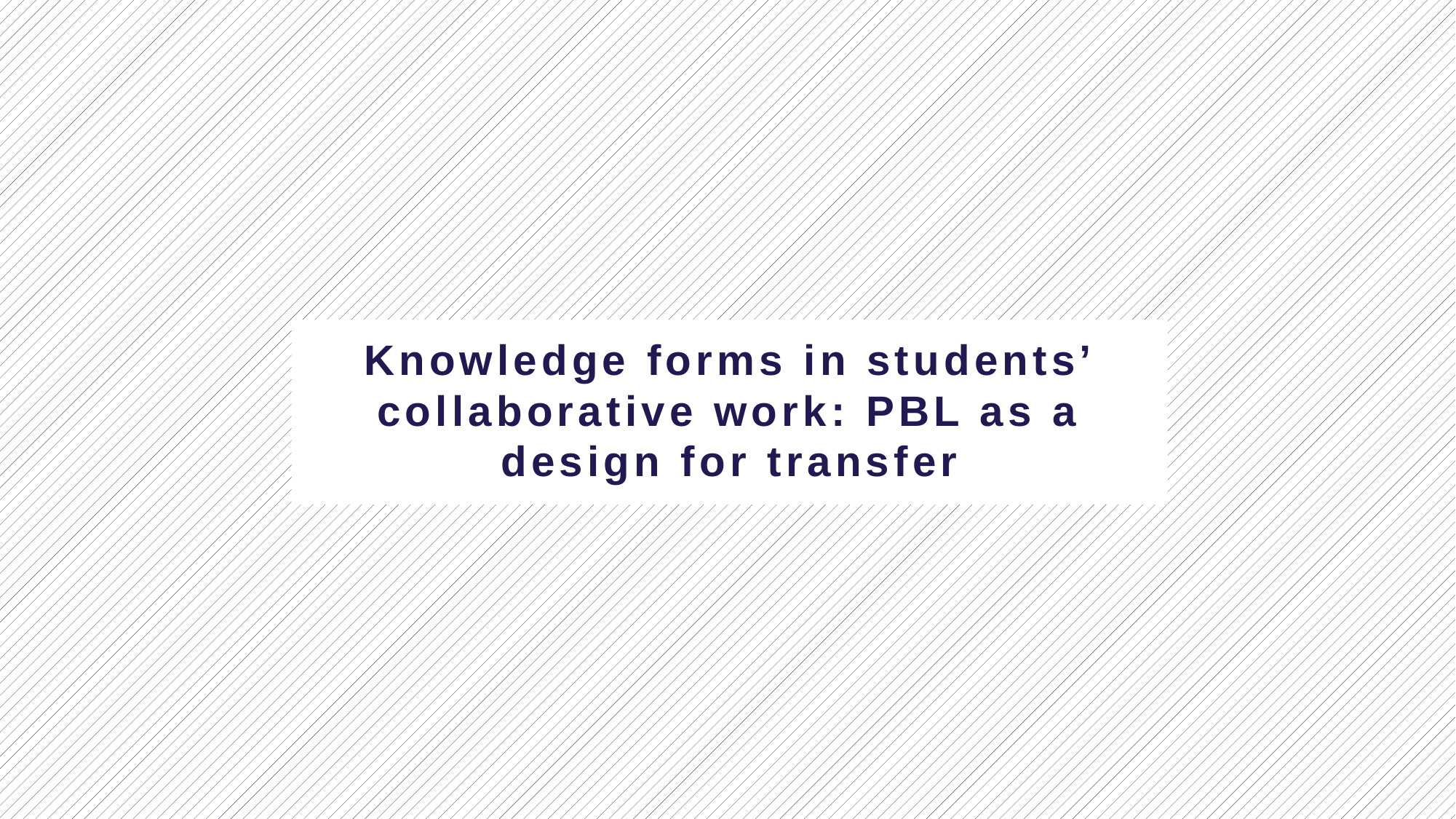

# Knowledge forms in students’ collaborative work: PBL as a design for transfer